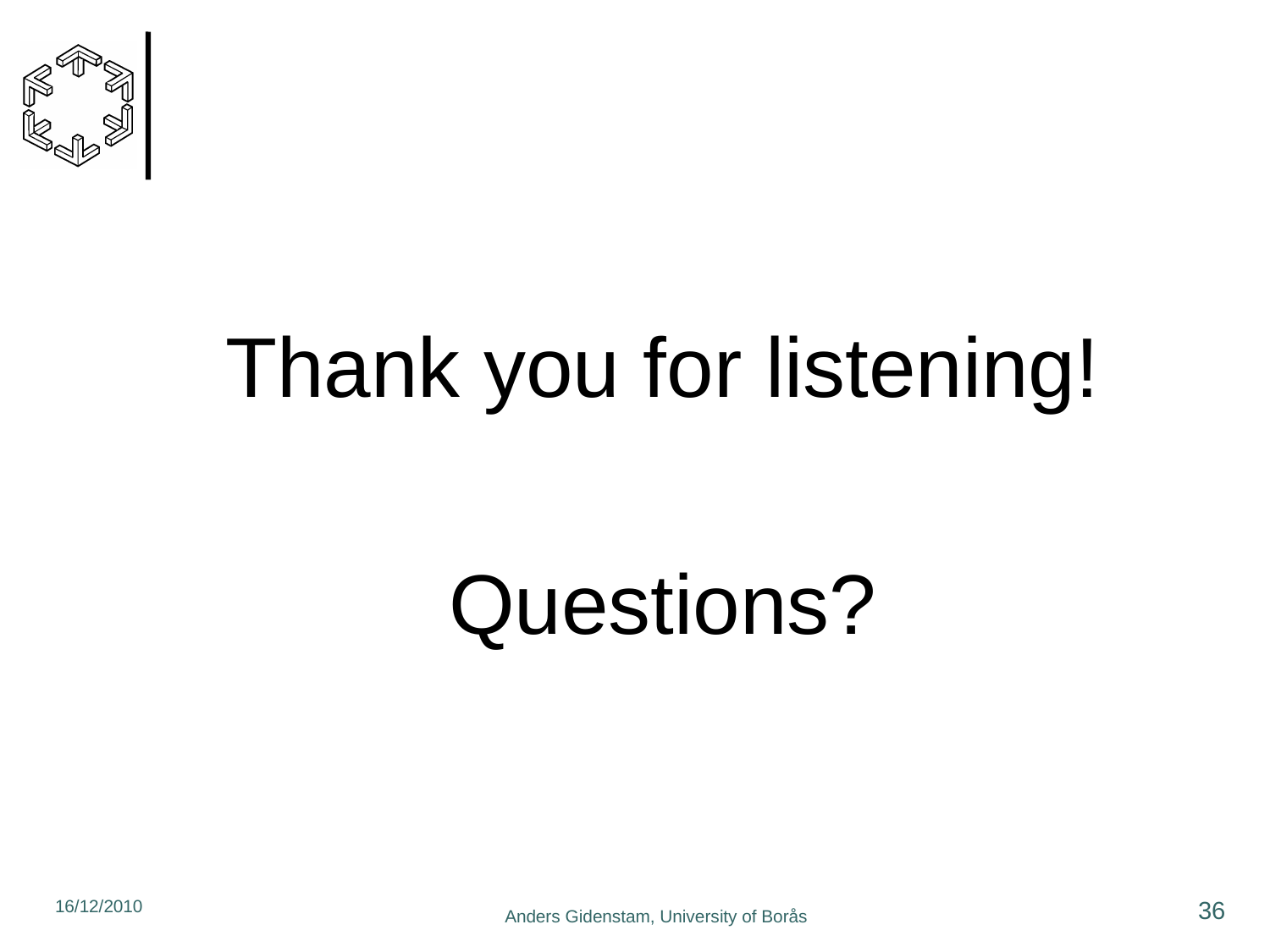

Thank you for listening!

Questions?
16/12/2010
36
Anders Gidenstam, University of Borås